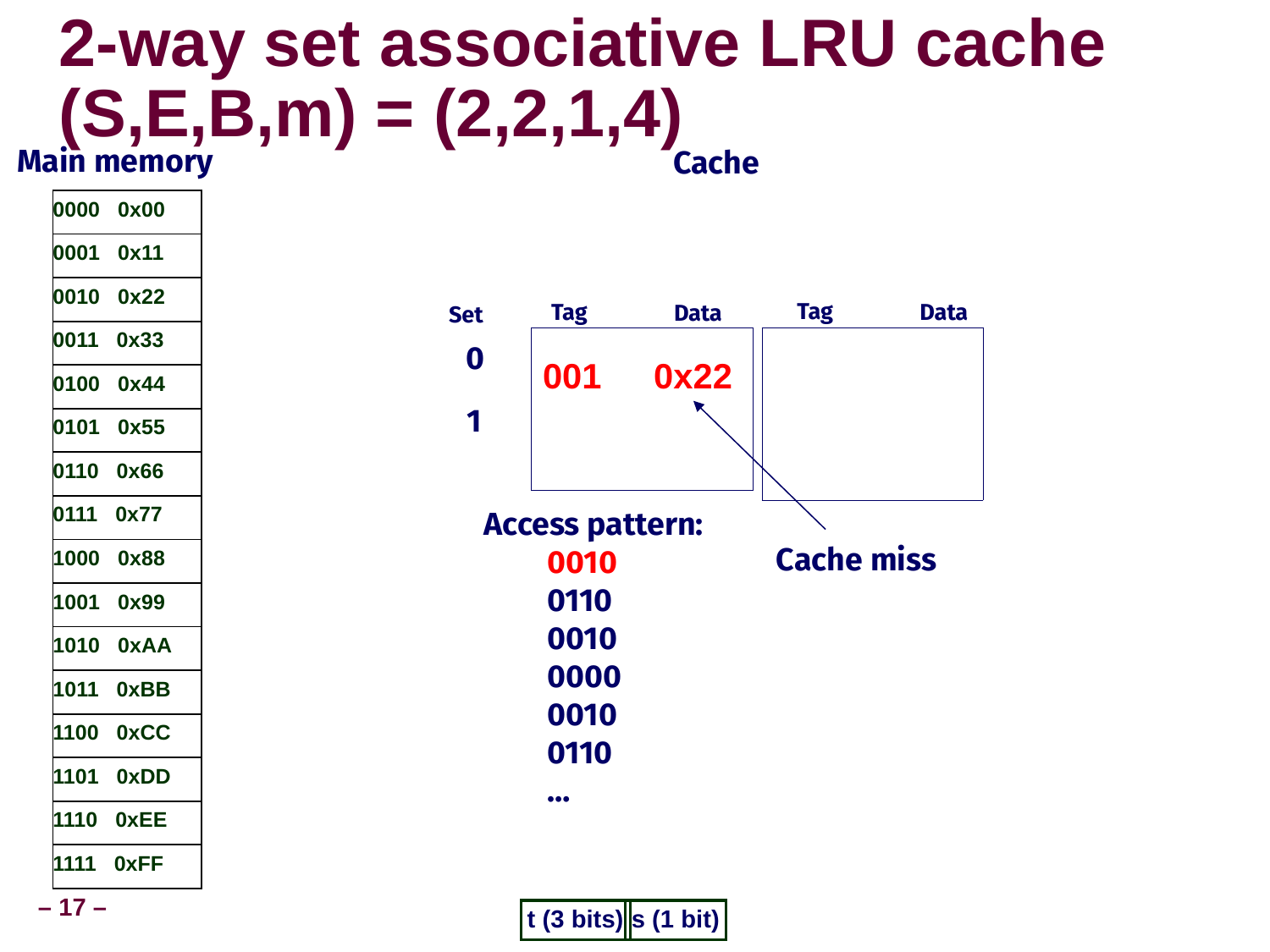

2-way set associative LRU cache
(S,E,B,m) = (2,2,1,4)
Main memory
Cache
| 0000 0x00 |
| --- |
| 0001 0x11 |
| 0010 0x22 |
| 0011 0x33 |
| 0100 0x44 |
| 0101 0x55 |
| 0110 0x66 |
| 0111 0x77 |
| 1000 0x88 |
| 1001 0x99 |
| 1010 0xAA |
| 1011 0xBB |
| 1100 0xCC |
| 1101 0xDD |
| 1110 0xEE |
| 1111 0xFF |
Tag
Tag
Data
Data
Set
|  |  |
| --- | --- |
|  |  |
| 001 | 0x22 |
| --- | --- |
|  |  |
0
1

Access pattern:
	0010
	0110
	0010
	0000
	0010
	0110
	…
Cache miss
t (3 bits)
s (1 bit)